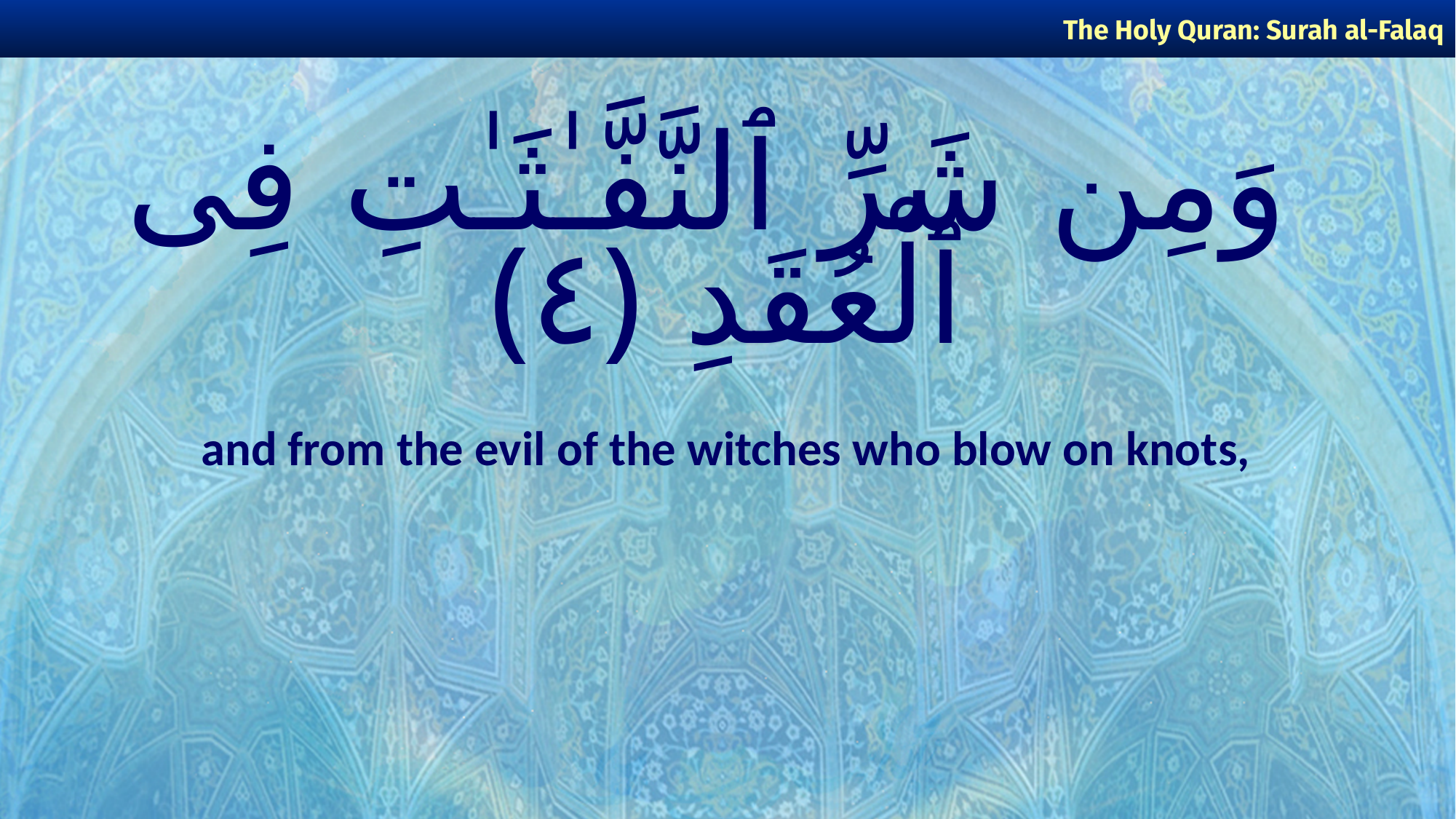

The Holy Quran: Surah al-Falaq
# وَمِن شَرِّ ٱلنَّفَّـٰثَـٰتِ فِى ٱلْعُقَدِ ﴿٤﴾
and from the evil of the witches who blow on knots,